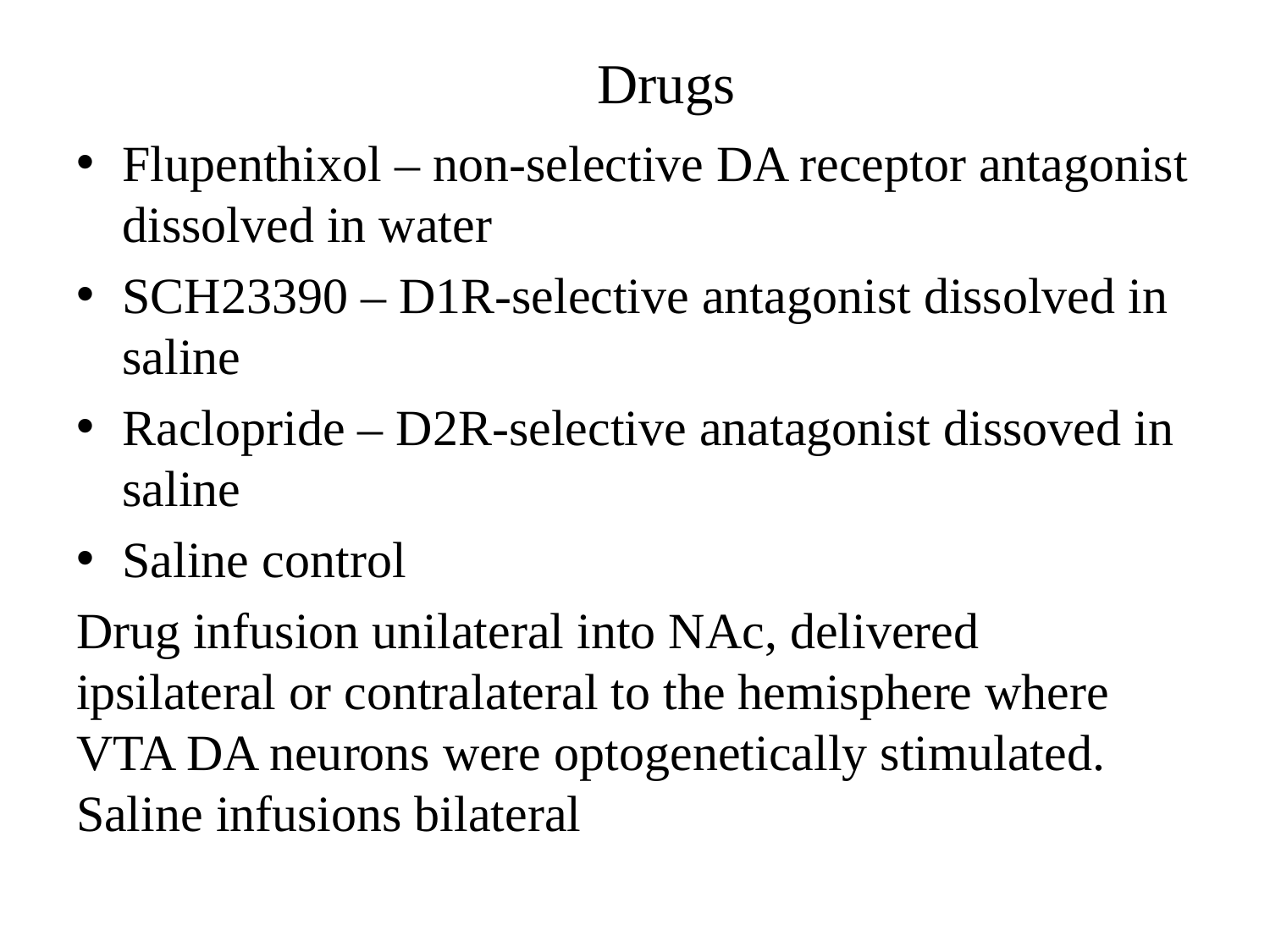

# Drugs
Flupenthixol – non-selective DA receptor antagonist dissolved in water
SCH23390 – D1R-selective antagonist dissolved in saline
Raclopride – D2R-selective anatagonist dissoved in saline
Saline control
Drug infusion unilateral into NAc, delivered ipsilateral or contralateral to the hemisphere where VTA DA neurons were optogenetically stimulated.   Saline infusions bilateral